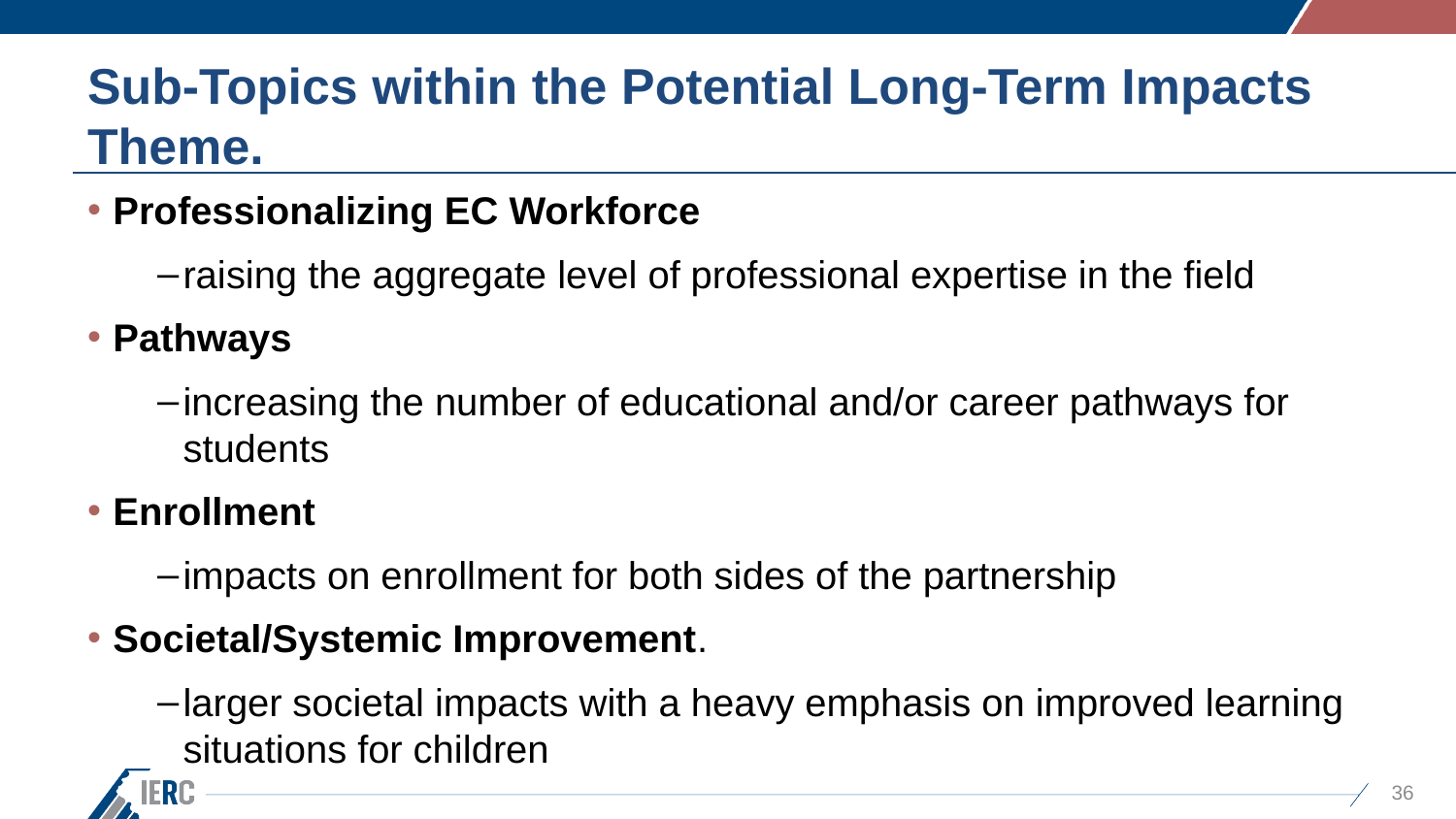

# Sub-Topics within the Potential Long-Term Impacts Theme.
Professionalizing EC Workforce
raising the aggregate level of professional expertise in the field
Pathways
increasing the number of educational and/or career pathways for students
Enrollment
impacts on enrollment for both sides of the partnership
Societal/Systemic Improvement.
larger societal impacts with a heavy emphasis on improved learning situations for children

36